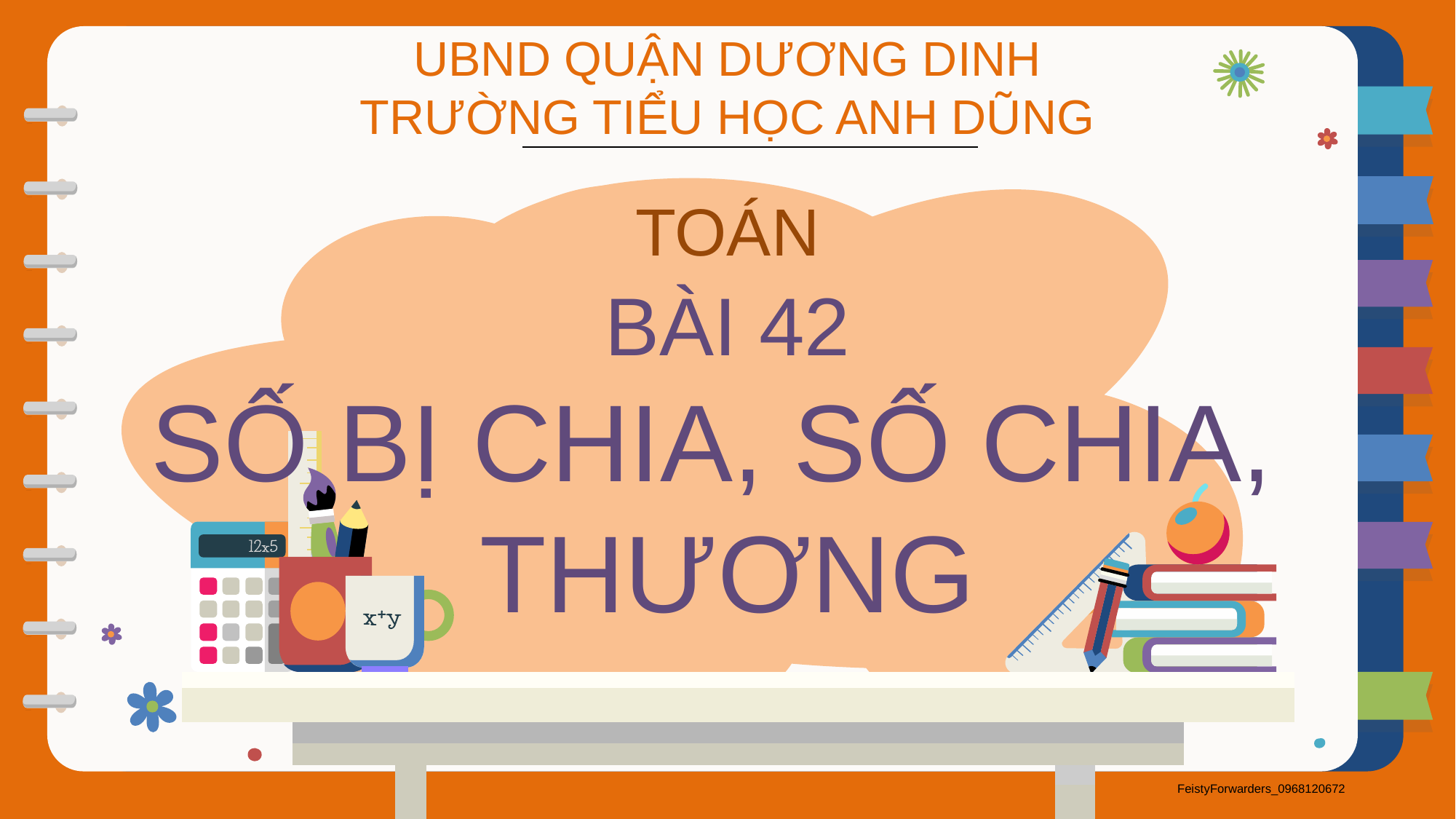

UBND QUẬN DƯƠNG DINH
TRƯỜNG TIỂU HỌC ANH DŨNG
TOÁN
BÀI 42
SỐ BỊ CHIA, SỐ CHIA,
THƯƠNG